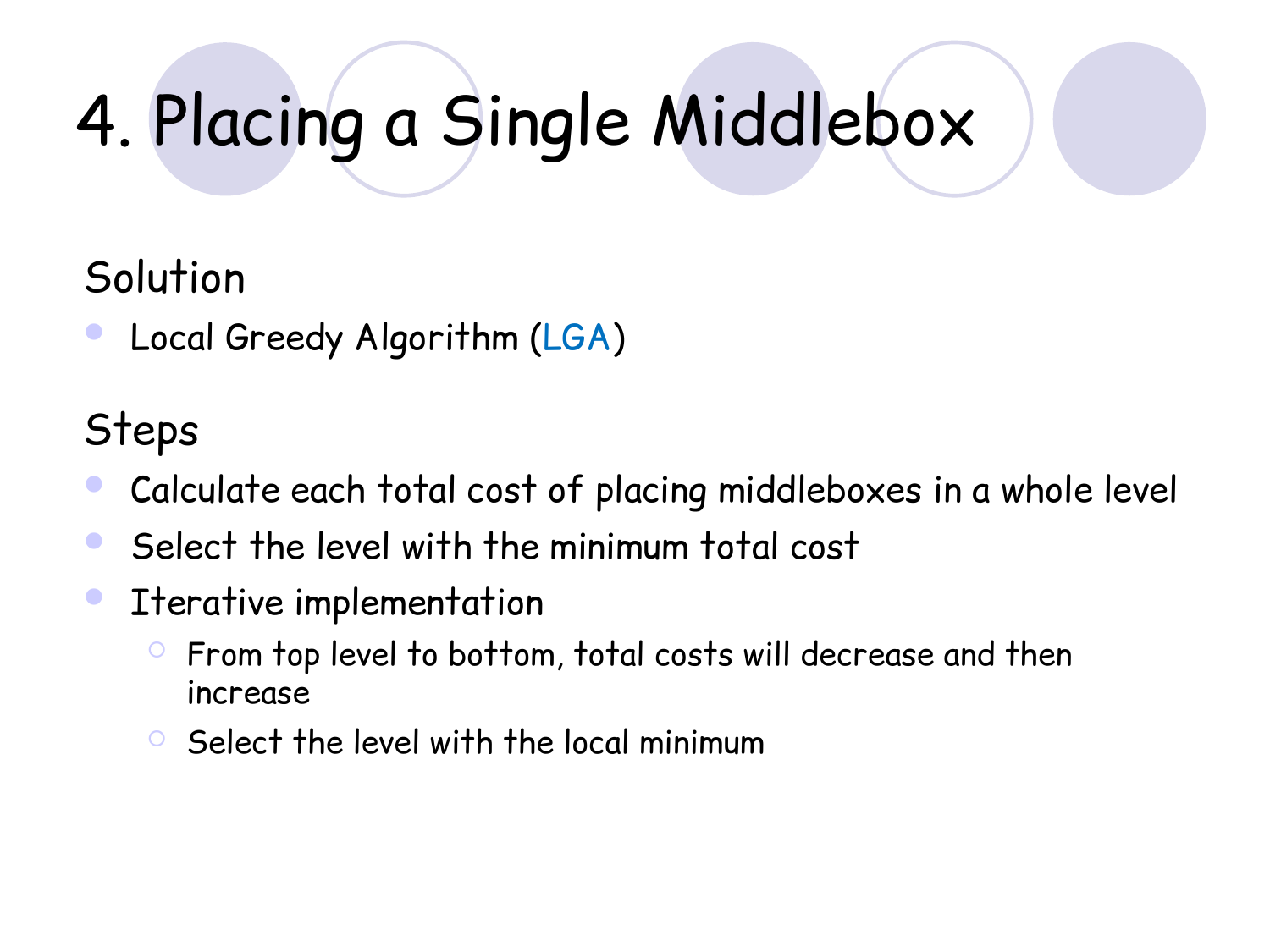

# 4. Placing a Single Middlebox
Solution
Local Greedy Algorithm (LGA)

Steps
Calculate each total cost of placing middleboxes in a whole level
Select the level with the minimum total cost
Iterative implementation
From top level to bottom, total costs will decrease and then increase
Select the level with the local minimum